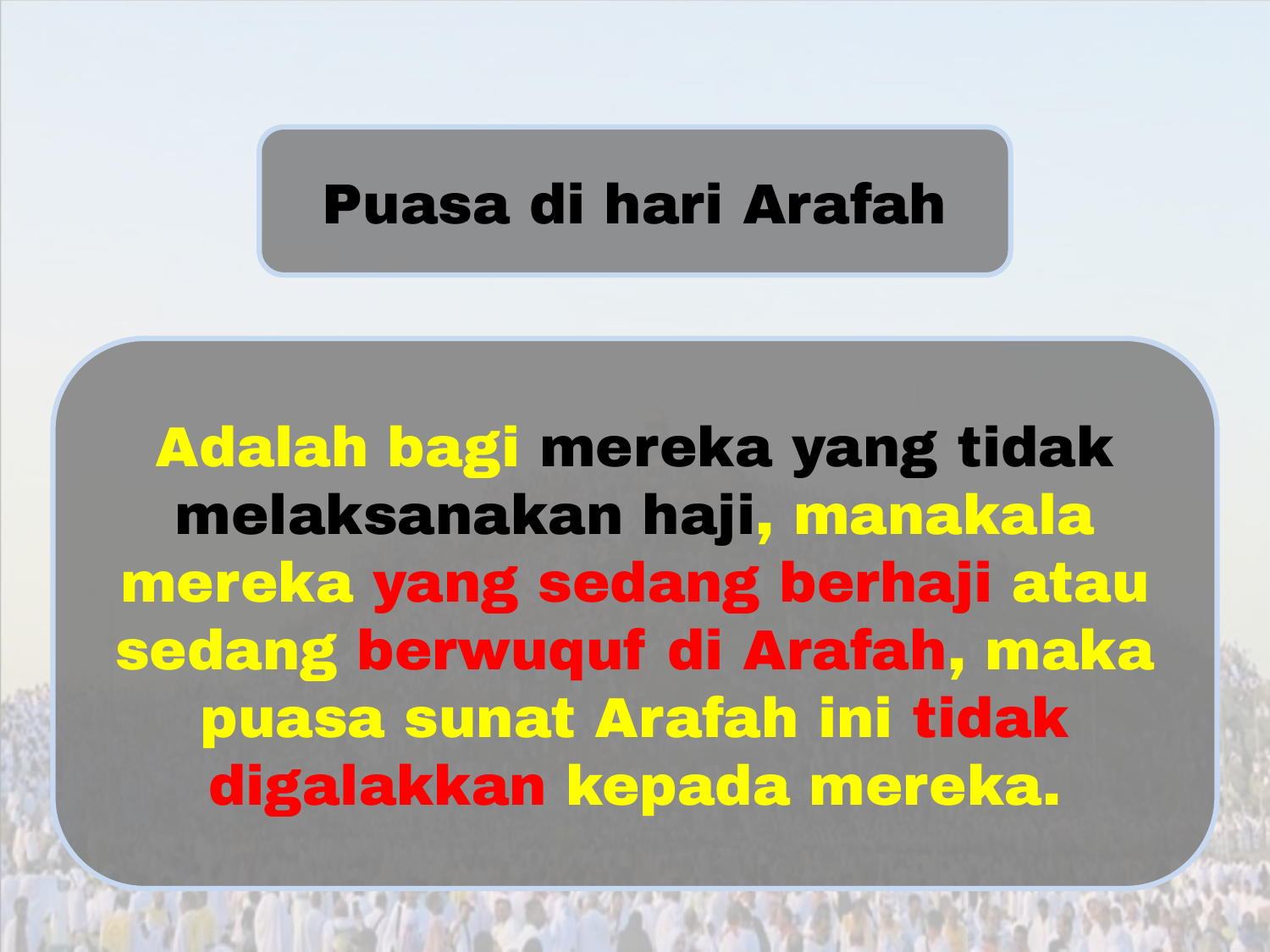

Puasa di hari Arafah
Adalah bagi mereka yang tidak melaksanakan haji, manakala mereka yang sedang berhaji atau sedang berwuquf di Arafah, maka puasa sunat Arafah ini tidak digalakkan kepada mereka.